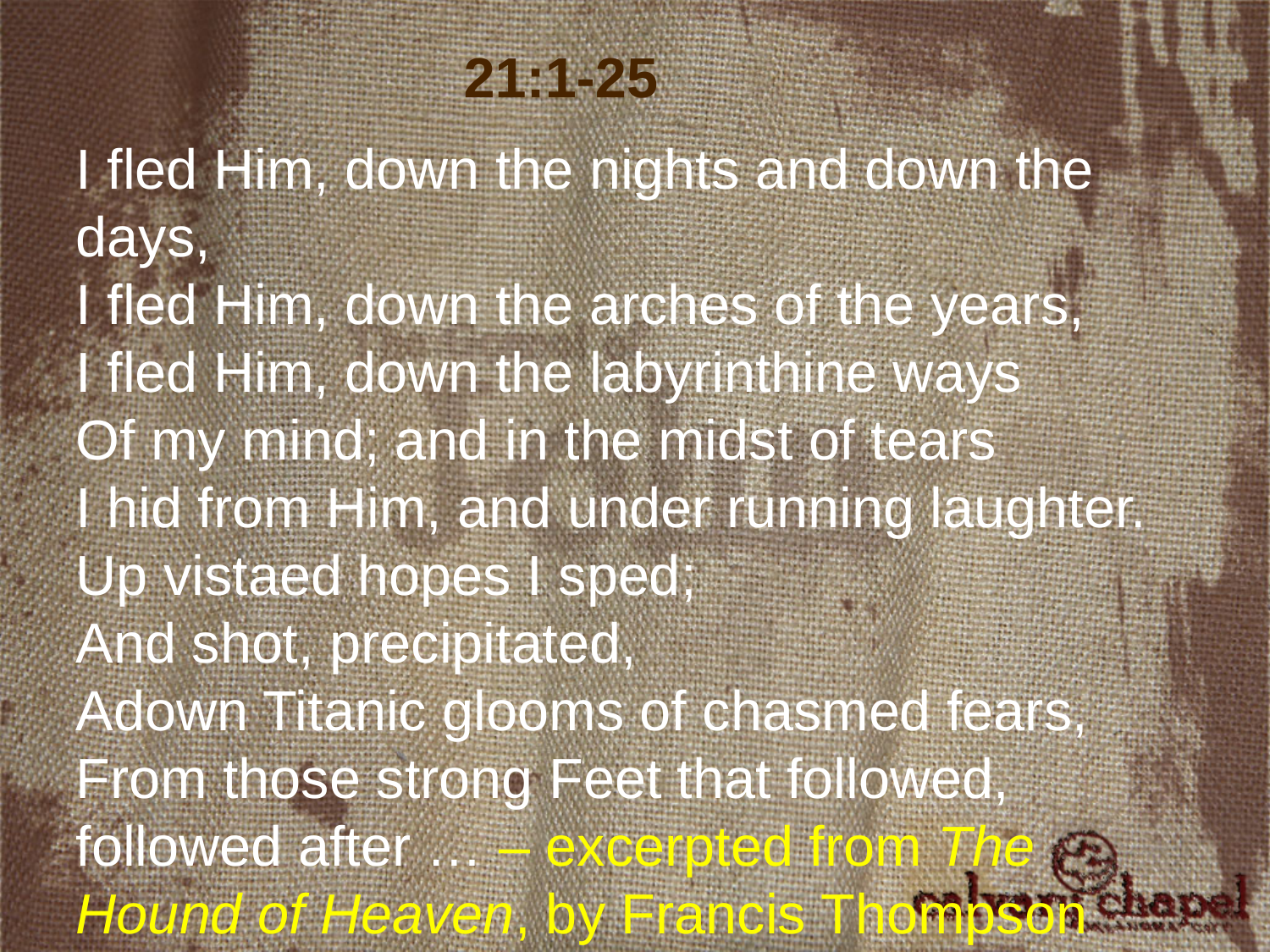

21:1-25
I fled Him, down the nights and down the days,
I fled Him, down the arches of the years,
I fled Him, down the labyrinthine ways
Of my mind; and in the midst of tears
I hid from Him, and under running laughter.
Up vistaed hopes I sped;
And shot, precipitated,
Adown Titanic glooms of chasmed fears,
From those strong Feet that followed, followed after … – excerpted from The Hound of Heaven, by Francis Thompson